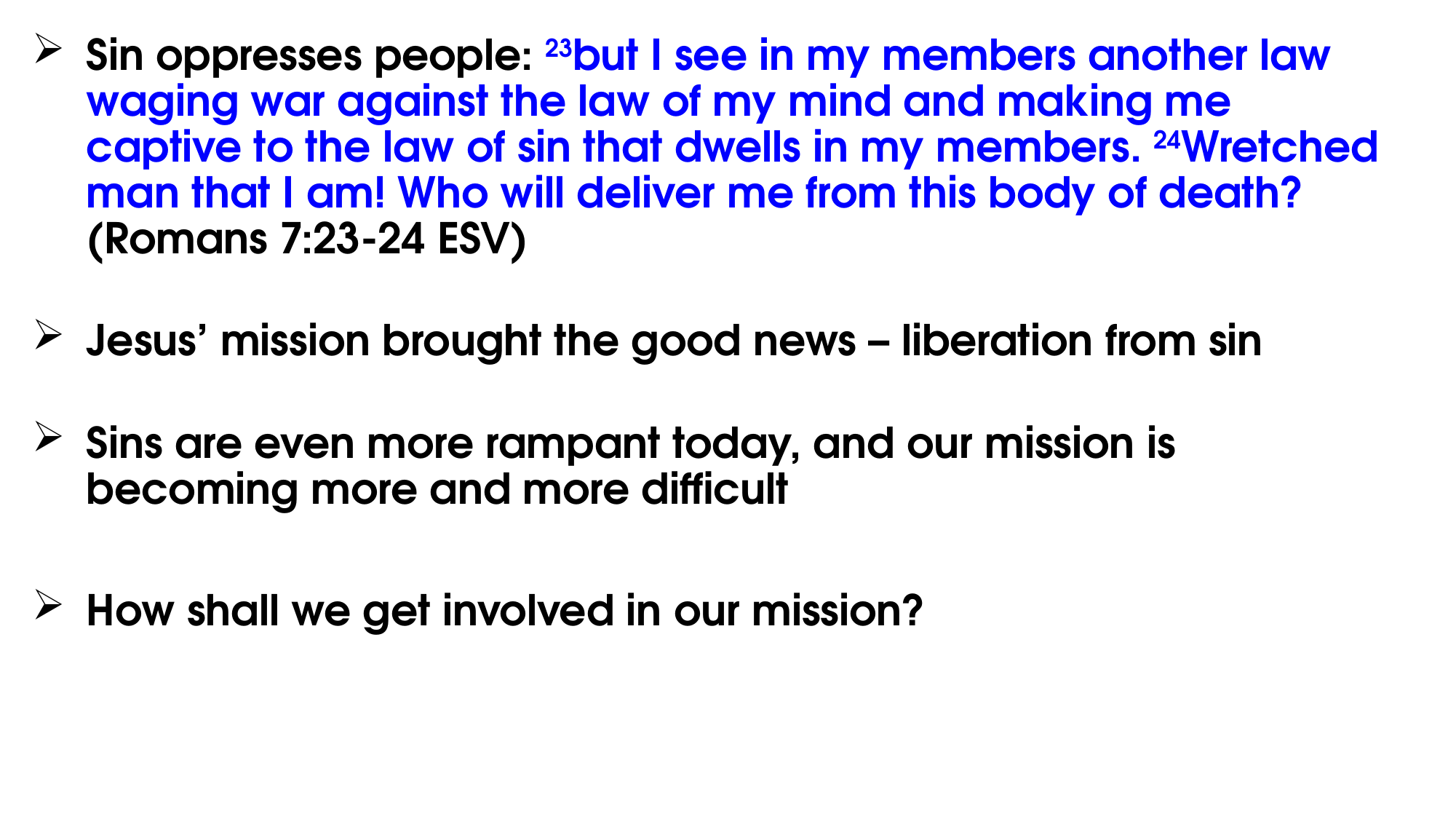

Sin oppresses people: 23but I see in my members another law waging war against the law of my mind and making me captive to the law of sin that dwells in my members. 24Wretched man that I am! Who will deliver me from this body of death? (Romans 7:23-24 ESV)

Jesus’ mission brought the good news – liberation from sin

Sins are even more rampant today, and our mission is becoming more and more difficult

How shall we get involved in our mission?